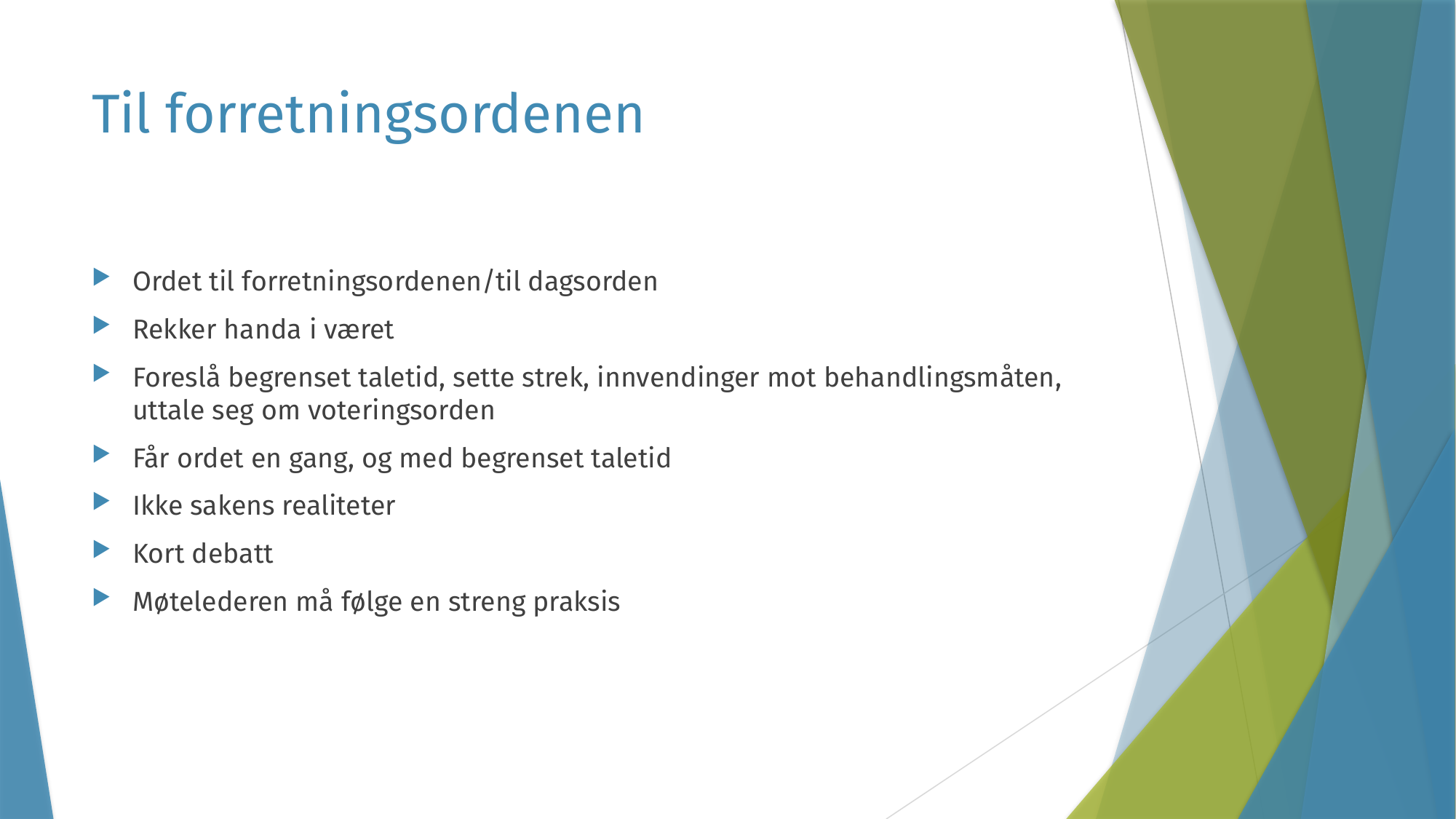

# Til forretningsordenen
Ordet til forretningsordenen/til dagsorden
Rekker handa i været
Foreslå begrenset taletid, sette strek, innvendinger mot behandlingsmåten, uttale seg om voteringsorden
Får ordet en gang, og med begrenset taletid
Ikke sakens realiteter
Kort debatt
Møtelederen må følge en streng praksis